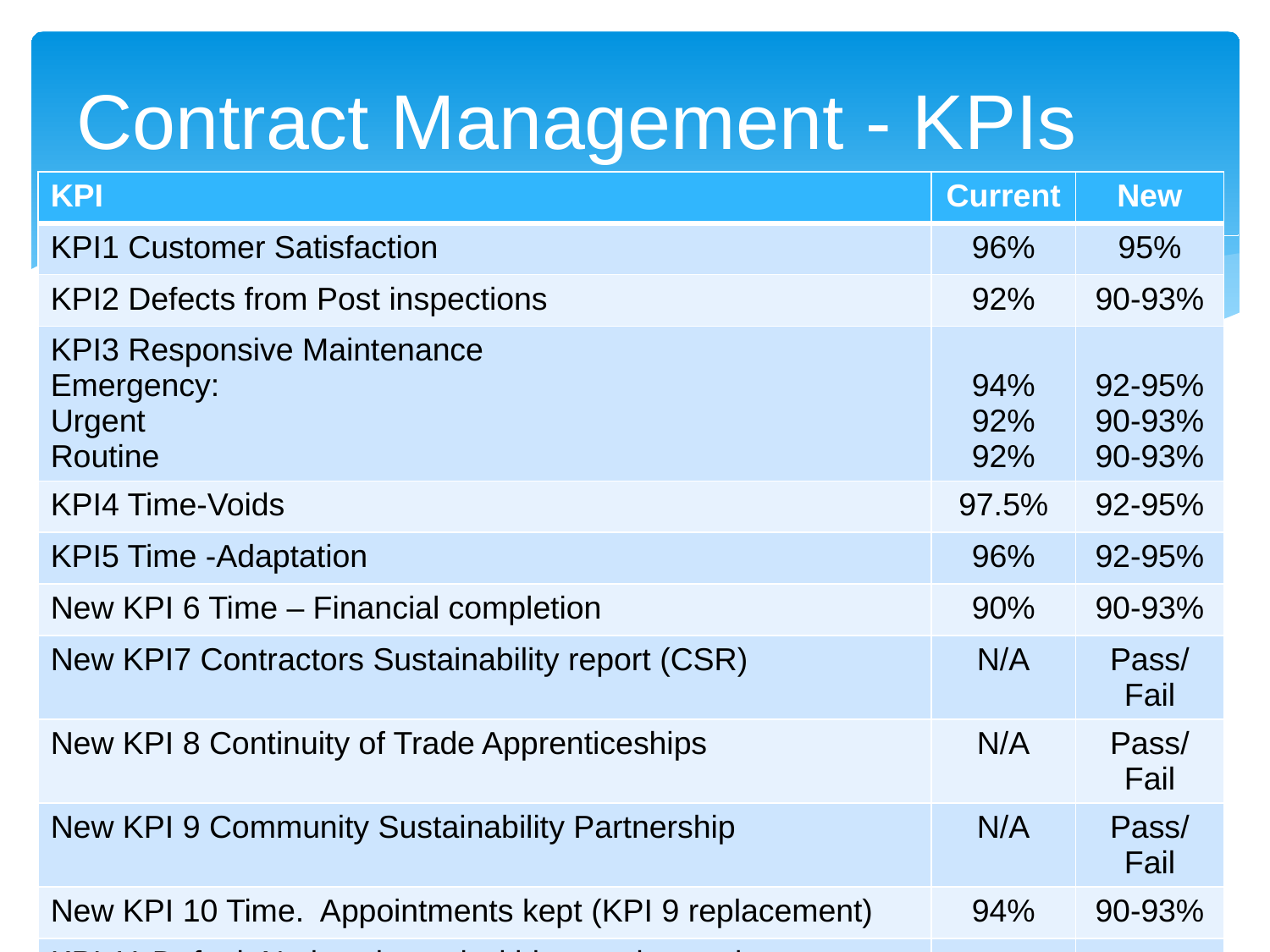

# Contract Management - KPIs

| KPI | Current | New |
| --- | --- | --- |
| KPI1 Customer Satisfaction | 96% | 95% |
| KPI2 Defects from Post inspections | 92% | 90-93% |
| KPI3 Responsive Maintenance Emergency: Urgent Routine | 94% 92% 92% | 92-95% 90-93% 90-93% |
| KPI4 Time-Voids | 97.5% | 92-95% |
| KPI5 Time -Adaptation | 96% | 92-95% |
| New KPI 6 Time – Financial completion | 90% | 90-93% |
| New KPI7 Contractors Sustainability report (CSR) | N/A | Pass/Fail |
| New KPI 8 Continuity of Trade Apprenticeships | N/A | Pass/Fail |
| New KPI 9 Community Sustainability Partnership | N/A | Pass/Fail |
| New KPI 10 Time. Appointments kept (KPI 9 replacement) | 94% | 90-93% |
| KPI 11 Default Notices issued within month remains unchanged |  |  |